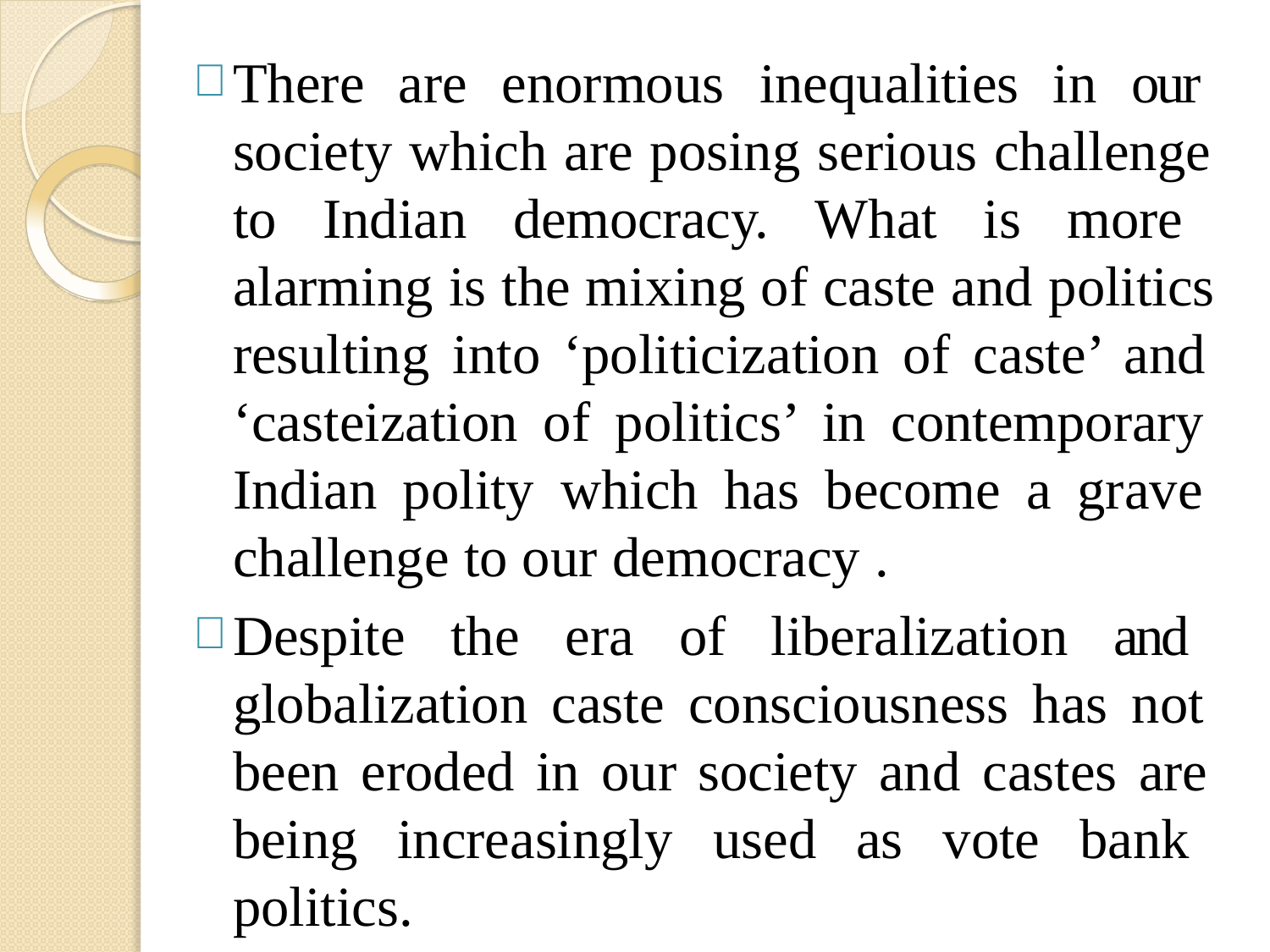

There are enormous inequalities in our  society which are posing serious challenge  to Indian democracy. What is more  alarming is the mixing of caste and politics  resulting into ‘politicization of caste’ and  ‘casteization of politics’ in contemporary  Indian polity which has become a grave  challenge to our democracy .
Despite the era of liberalization and  globalization caste consciousness has not  been eroded in our society and castes are  being increasingly used as vote bank  politics.